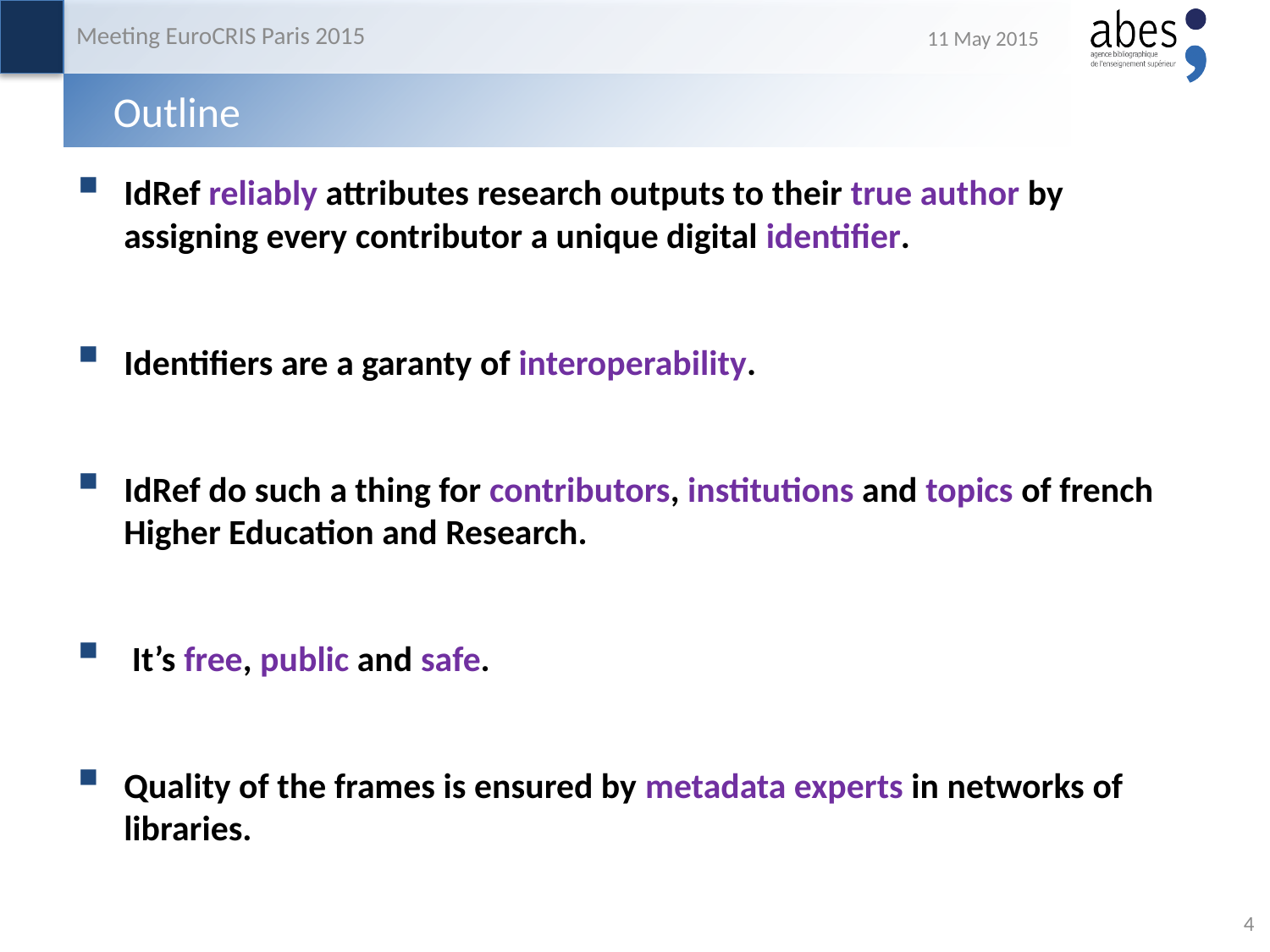

Meeting EuroCRIS Paris 2015
11 May 2015
# Outline
IdRef reliably attributes research outputs to their true author by assigning every contributor a unique digital identifier.

Identifiers are a garanty of interoperability.

IdRef do such a thing for contributors, institutions and topics of french Higher Education and Research.

 It’s free, public and safe.

Quality of the frames is ensured by metadata experts in networks of libraries.
4